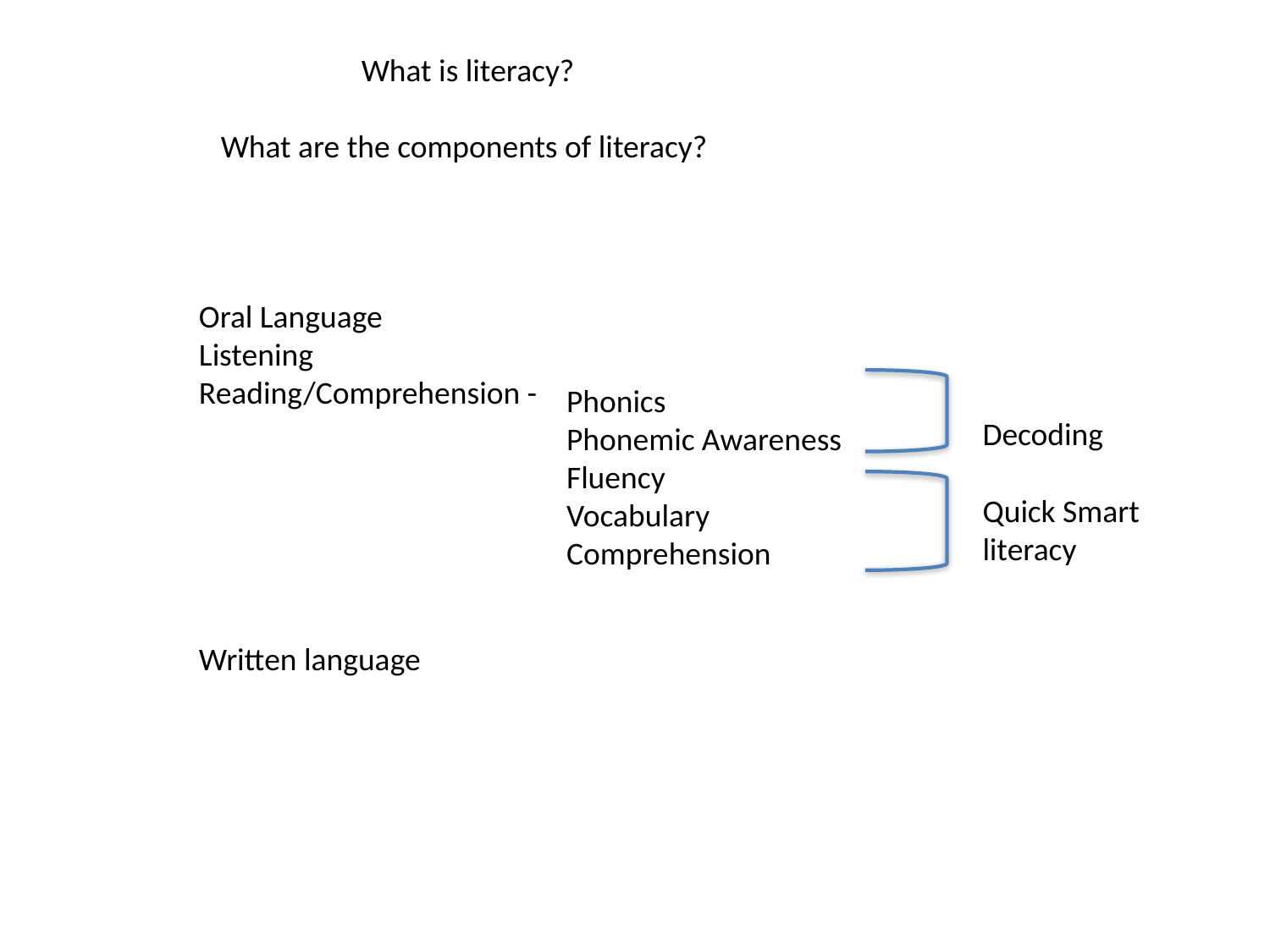

What is literacy?

What are the components of literacy?
Oral Language
Listening
Reading/Comprehension -

Written language

Phonics
Phonemic Awareness
Fluency
Vocabulary
Comprehension
Decoding

Quick Smart literacy